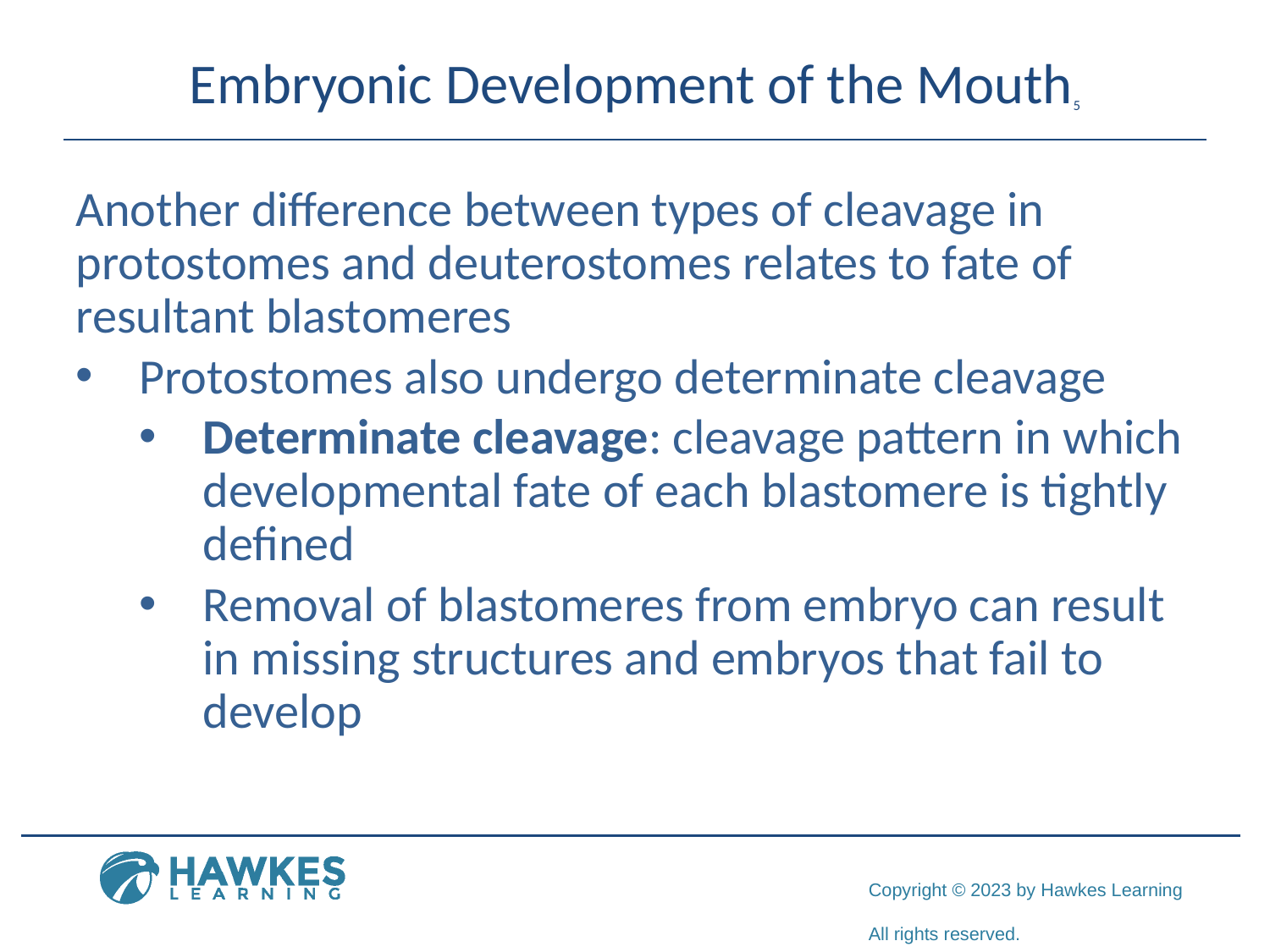

# Embryonic Development of the Mouth5
Another difference between types of cleavage in protostomes and deuterostomes relates to fate of resultant blastomeres
Protostomes also undergo determinate cleavage
Determinate cleavage: cleavage pattern in which developmental fate of each blastomere is tightly defined
Removal of blastomeres from embryo can result in missing structures and embryos that fail to develop